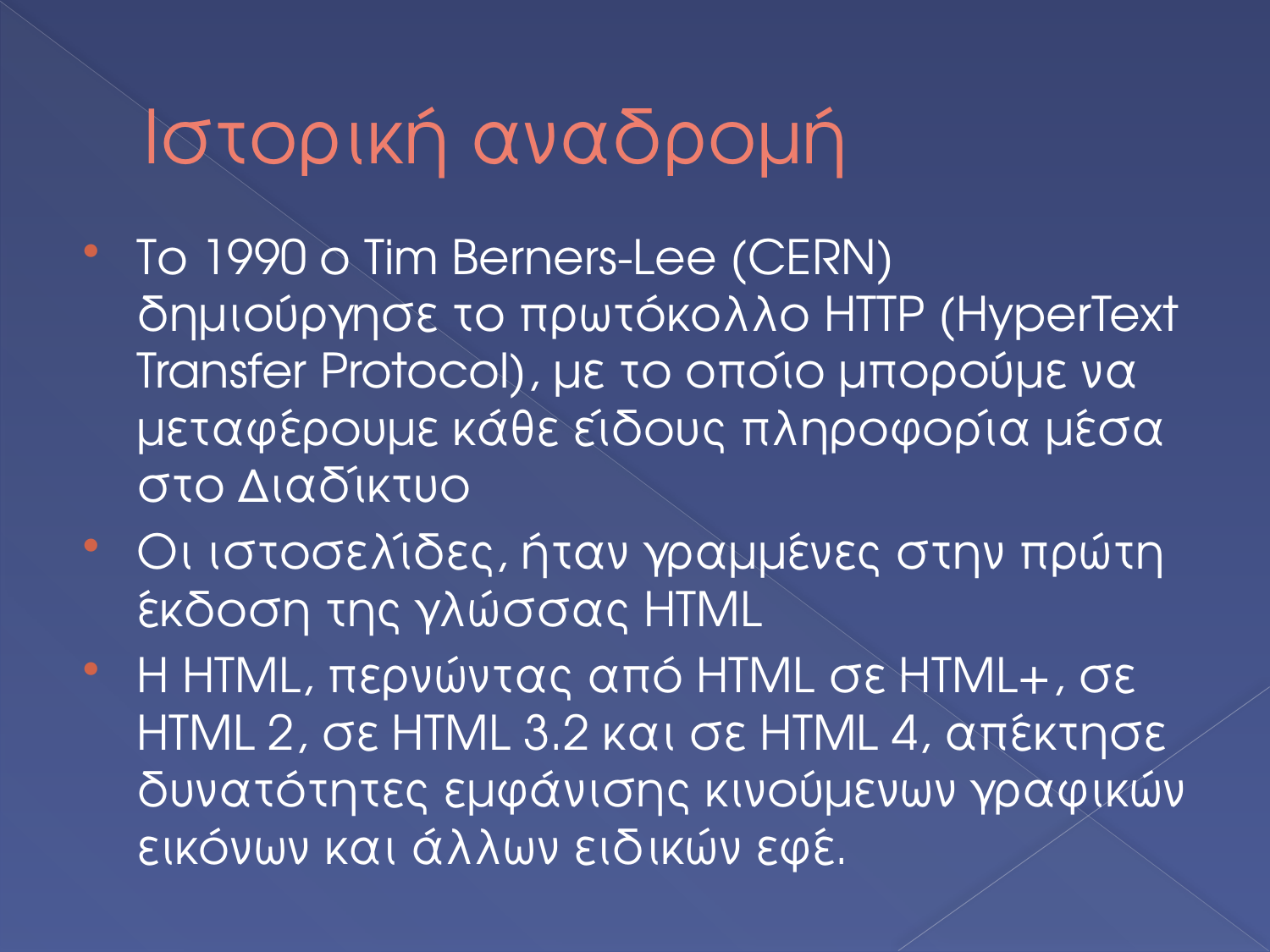

# Ιστορική αναδρομή
Το 1990 ο Tim Berners-Lee (CERN) δημιούργησε το πρωτόκολλο HTTP (HyperText Transfer Protocol), με το οποίο μπορούμε να μεταφέρουμε κάθε είδους πληροφορία μέσα στο Διαδίκτυο
Οι ιστοσελίδες, ήταν γραμμένες στην πρώτη έκδοση της γλώσσας HTML
H HTML, περνώντας από HTML σε HTML+, σε HTML 2, σε HTML 3.2 και σε HTML 4, απέκτησε δυνατότητες εμφάνισης κινούμενων γραφικών εικόνων και άλλων ειδικών εφέ.